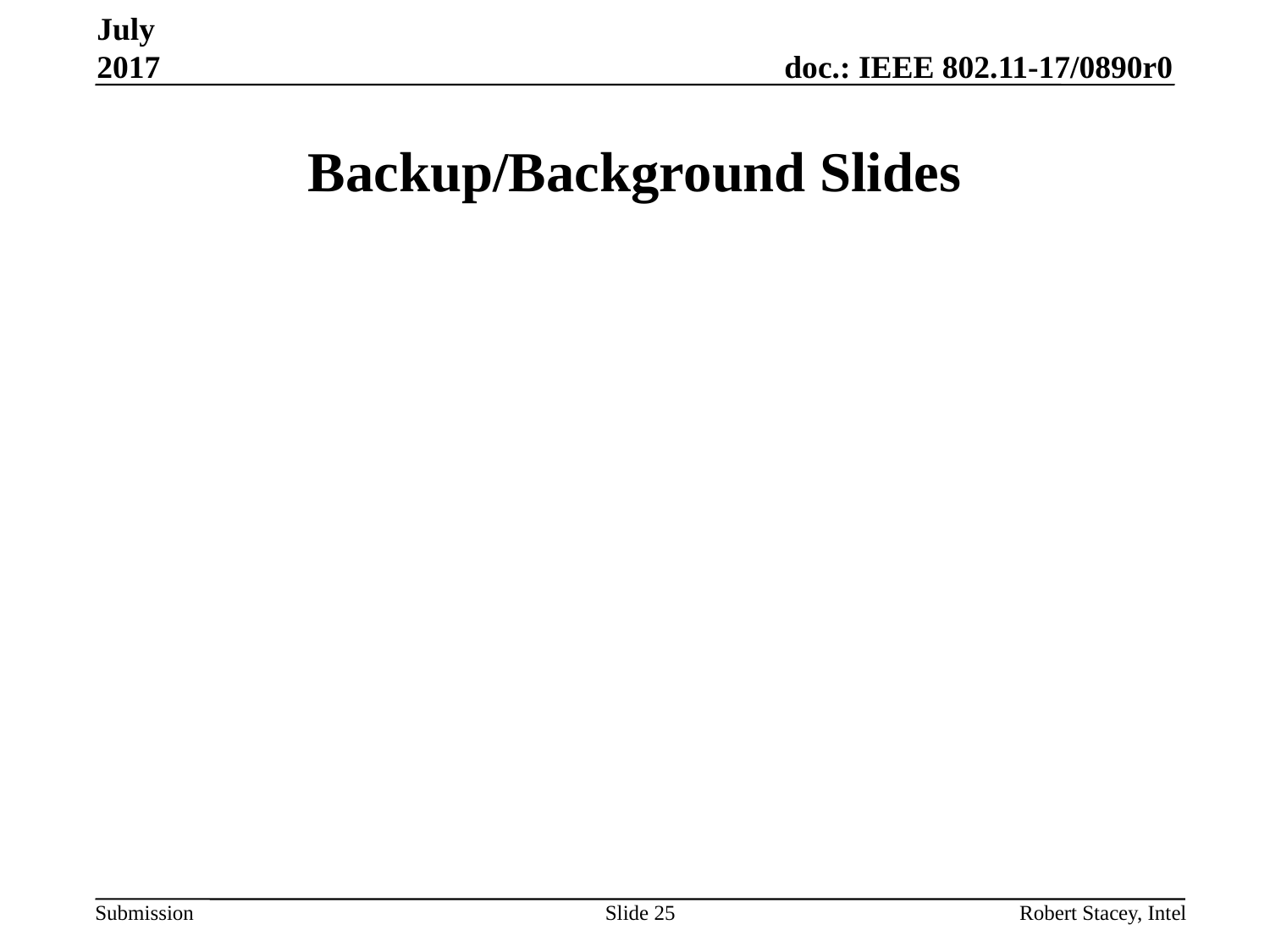

July 2017
# Backup/Background Slides

Slide 25
Robert Stacey, Intel